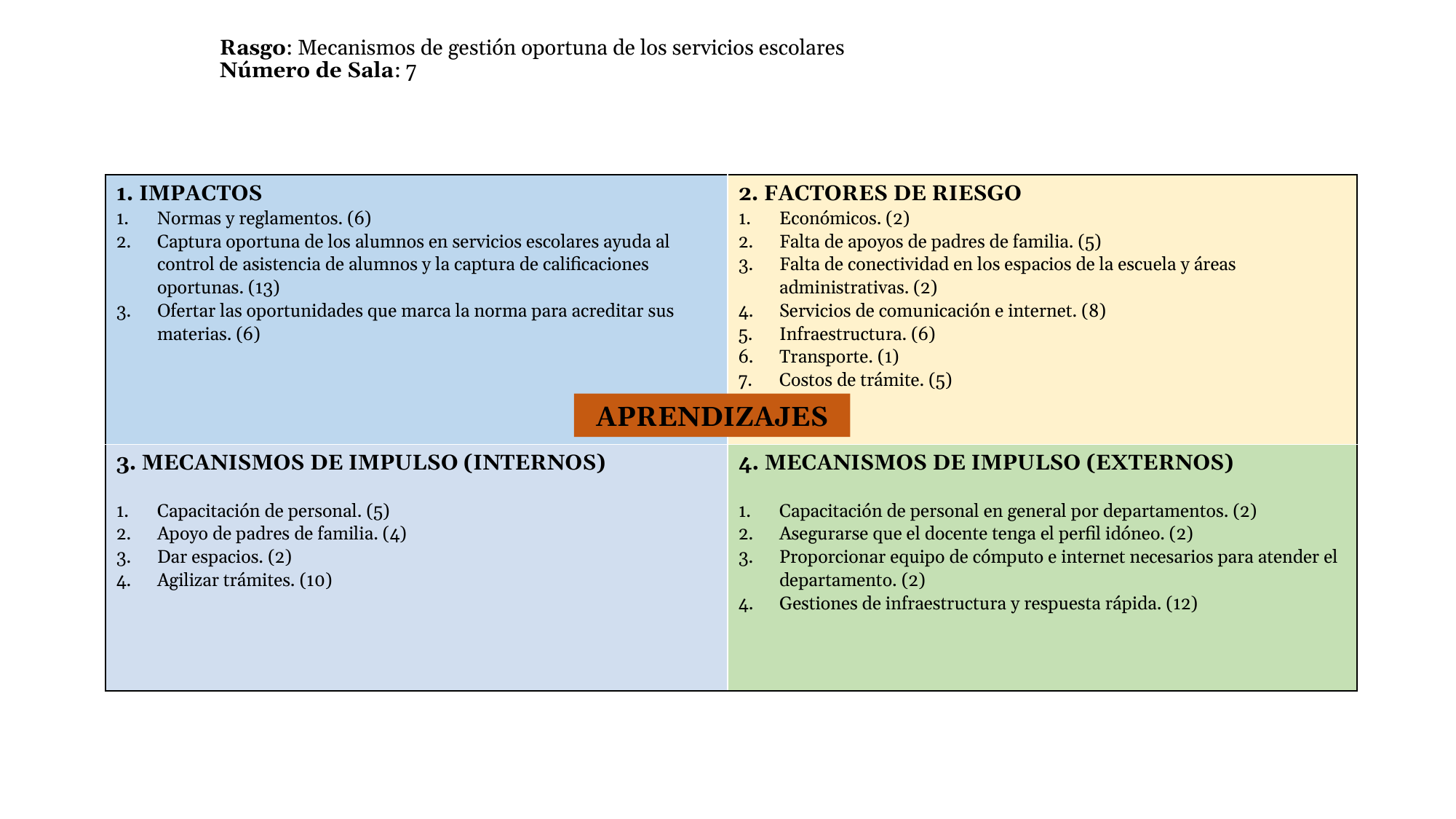

# Rasgo: Mecanismos de gestión oportuna de los servicios escolares Número de Sala: 7
| 1. IMPACTOS Normas y reglamentos. (6) Captura oportuna de los alumnos en servicios escolares ayuda al control de asistencia de alumnos y la captura de calificaciones oportunas. (13) Ofertar las oportunidades que marca la norma para acreditar sus materias. (6) | 2. FACTORES DE RIESGO Económicos. (2) Falta de apoyos de padres de familia. (5) Falta de conectividad en los espacios de la escuela y áreas administrativas. (2) Servicios de comunicación e internet. (8) Infraestructura. (6) Transporte. (1) Costos de trámite. (5) |
| --- | --- |
| 3. MECANISMOS DE IMPULSO (INTERNOS) Capacitación de personal. (5) Apoyo de padres de familia. (4) Dar espacios. (2) Agilizar trámites. (10) | 4. MECANISMOS DE IMPULSO (EXTERNOS) Capacitación de personal en general por departamentos. (2) Asegurarse que el docente tenga el perfil idóneo. (2) Proporcionar equipo de cómputo e internet necesarios para atender el departamento. (2) Gestiones de infraestructura y respuesta rápida. (12) |
APRENDIZAJES